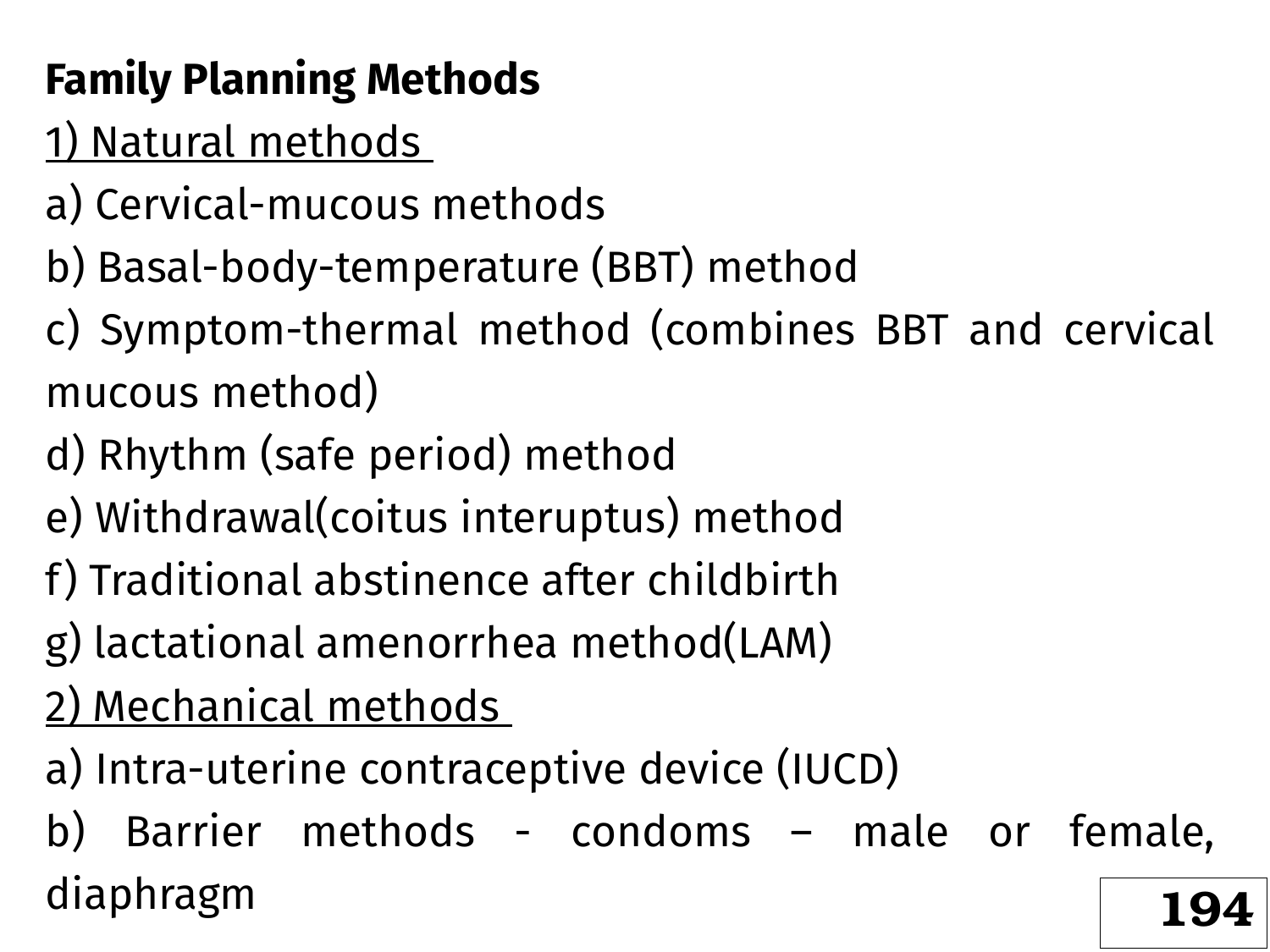

Family Planning Methods
1) Natural methods
a) Cervical-mucous methods
b) Basal-body-temperature (BBT) method
c) Symptom-thermal method (combines BBT and cervical mucous method)
d) Rhythm (safe period) method
e) Withdrawal(coitus interuptus) method
f) Traditional abstinence after childbirth
g) lactational amenorrhea method(LAM)
2) Mechanical methods
a) Intra-uterine contraceptive device (IUCD)
b) Barrier methods - condoms – male or female, diaphragm

194